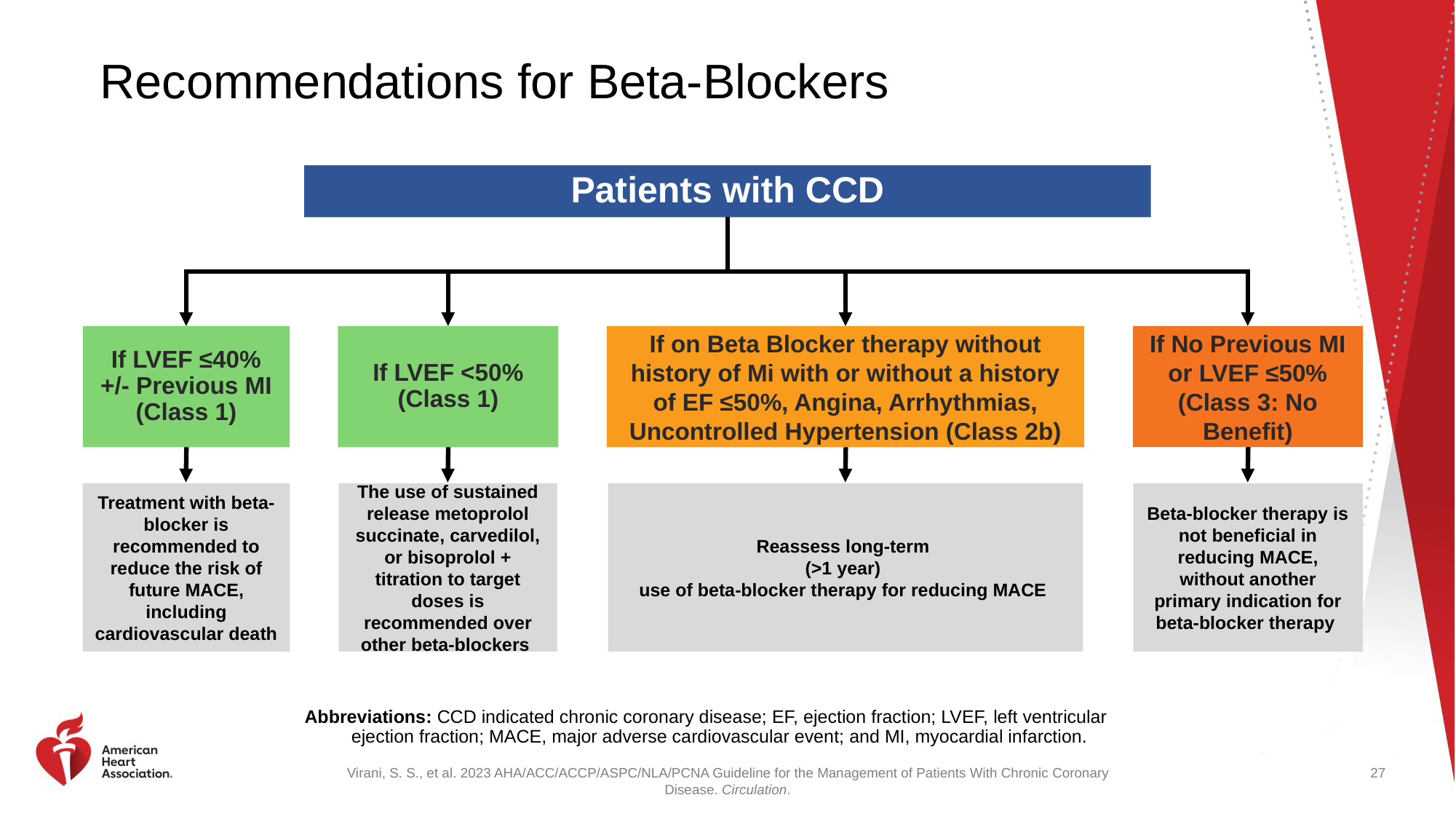

# Recommendations for Beta-Blockers

Patients with CCD
If LVEF ≤40% +/- Previous MI
(Class 1)
If LVEF <50%
(Class 1)
If on Beta Blocker therapy without history of Mi with or without a history of EF ≤50%, Angina, Arrhythmias, Uncontrolled Hypertension (Class 2b)
If No Previous MI or LVEF ≤50%
(Class 3: No Benefit)
Treatment with beta-blocker is recommended to reduce the risk of future MACE, including cardiovascular death
The use of sustained release metoprolol succinate, carvedilol, or bisoprolol + titration to target doses is recommended over other beta-blockers
Reassess long-term
(>1 year)
use of beta-blocker therapy for reducing MACE
Beta-blocker therapy is not beneficial in reducing MACE, without another primary indication for beta-blocker therapy
Abbreviations: CCD indicated chronic coronary disease; EF, ejection fraction; LVEF, left ventricular ejection fraction; MACE, major adverse cardiovascular event; and MI, myocardial infarction.
27